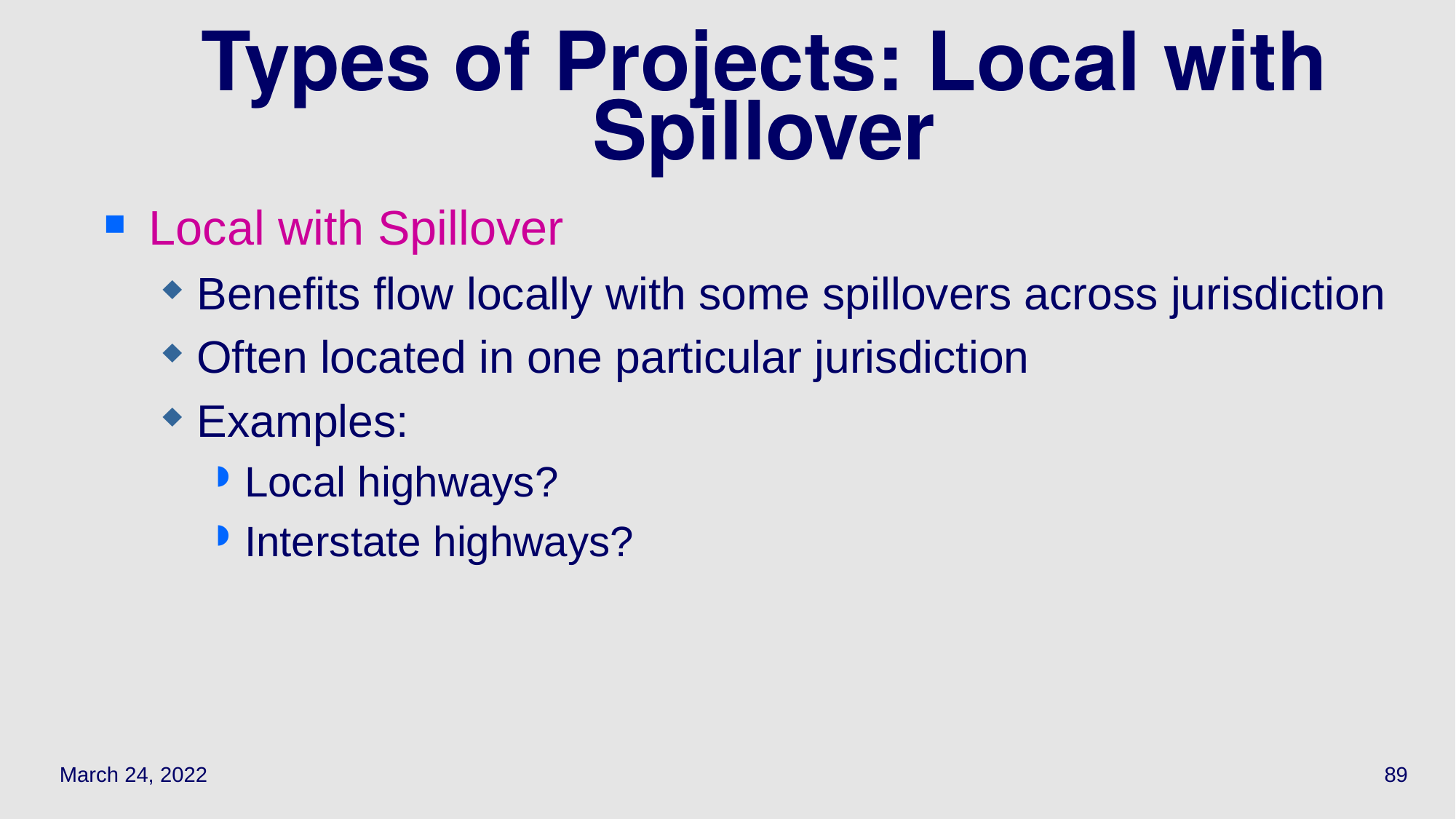

89
# Types of Projects: Local with Spillover
Local with Spillover
Benefits flow locally with some spillovers across jurisdiction
Often located in one particular jurisdiction
Examples:
Local highways?
Interstate highways?
March 24, 2022